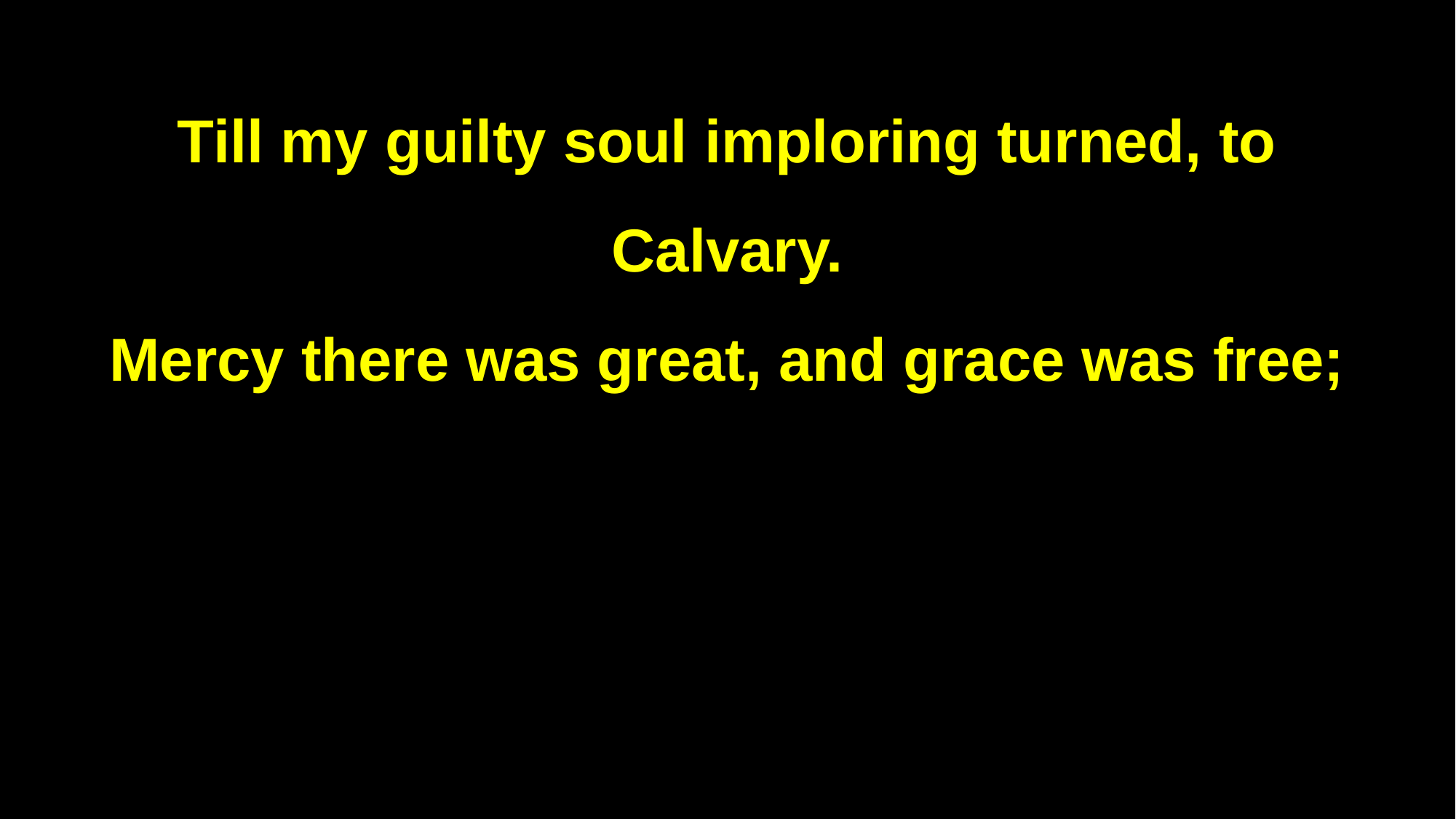

Till my guilty soul imploring turned, to Calvary.
Mercy there was great, and grace was free;